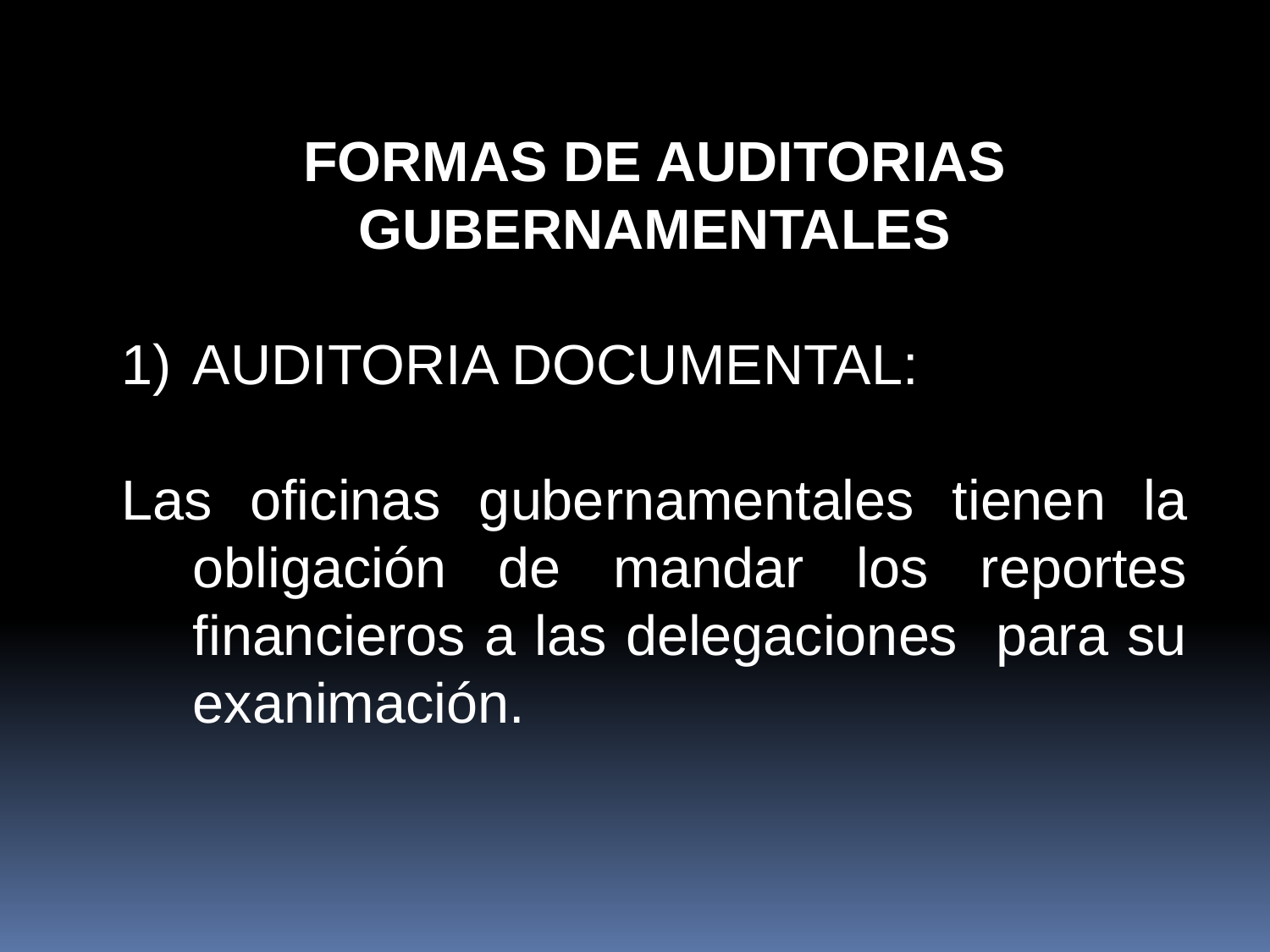

FORMAS DE AUDITORIAS GUBERNAMENTALES

AUDITORIA DOCUMENTAL:

Las oficinas gubernamentales tienen la obligación de mandar los reportes financieros a las delegaciones  para su exanimación.